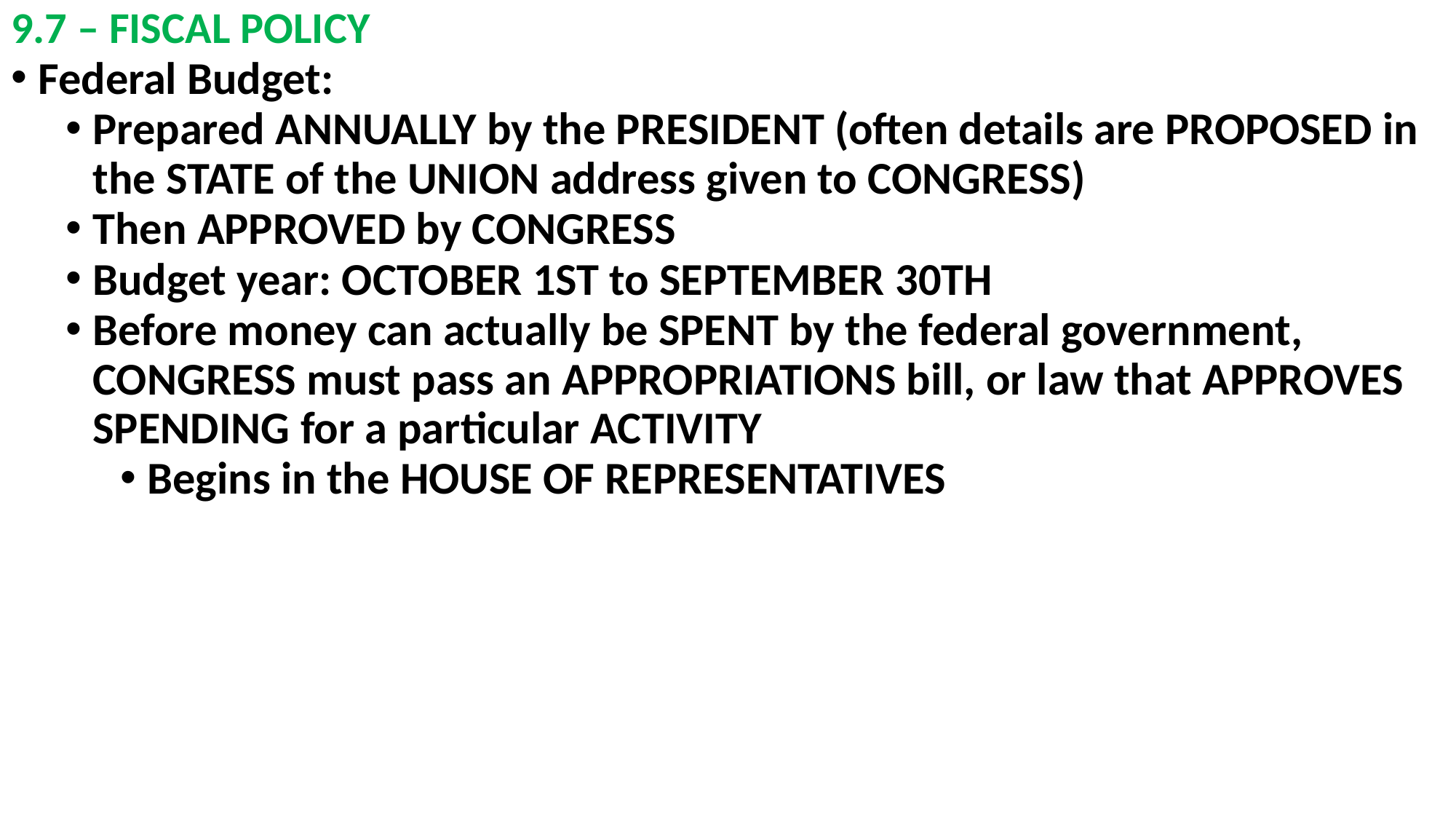

# 9.7 – FISCAL POLICY
Federal Budget:
Prepared ANNUALLY by the PRESIDENT (often details are PROPOSED in the STATE of the UNION address given to CONGRESS)
Then APPROVED by CONGRESS
Budget year: OCTOBER 1ST to SEPTEMBER 30TH
Before money can actually be SPENT by the federal government, CONGRESS must pass an APPROPRIATIONS bill, or law that APPROVES SPENDING for a particular ACTIVITY
Begins in the HOUSE OF REPRESENTATIVES